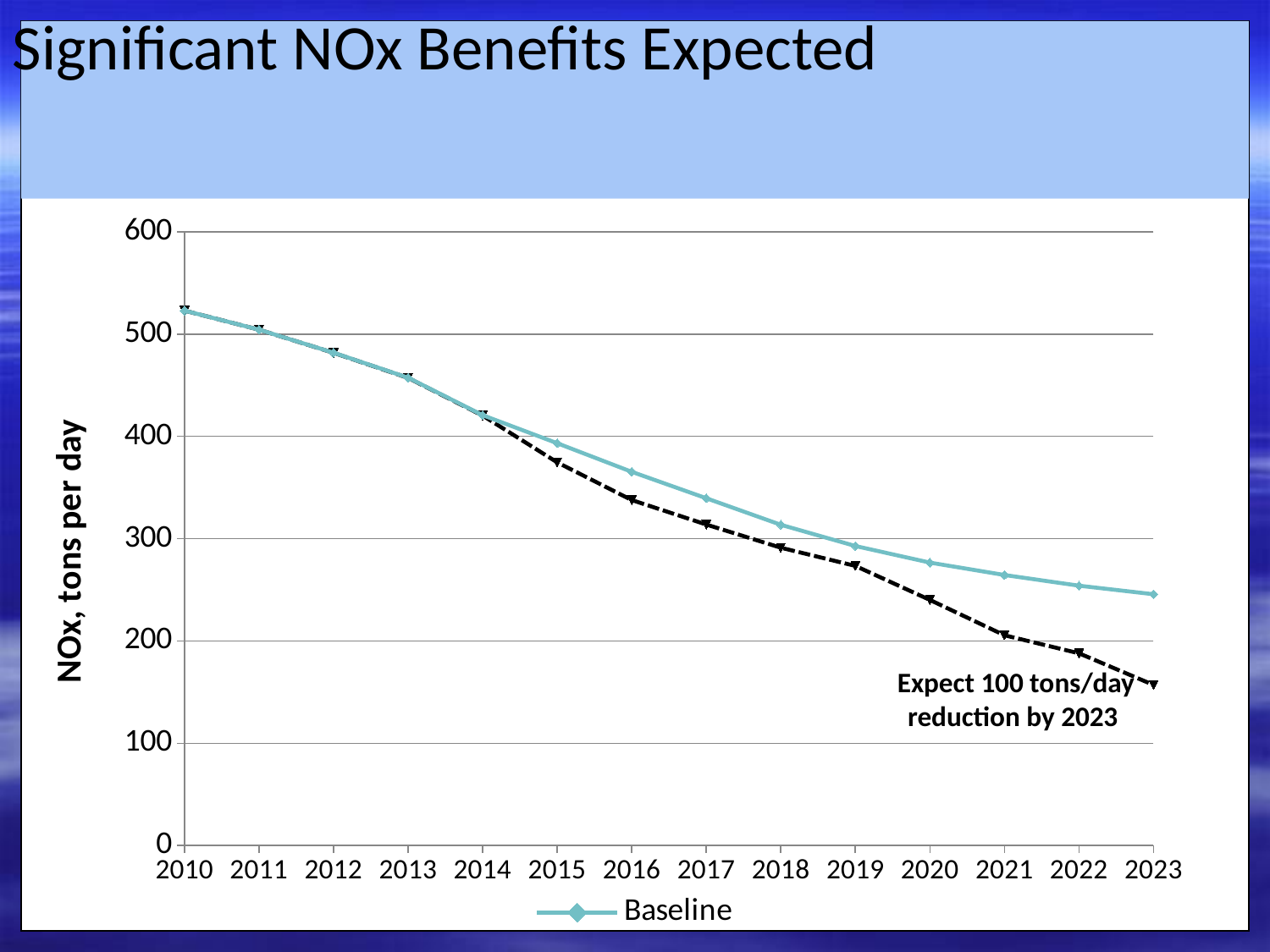

Significant NOx Benefits Expected

### Chart

| Category | Baseline | Rule |
|---|---|---|
Expect 100 tons/day reduction by 2023